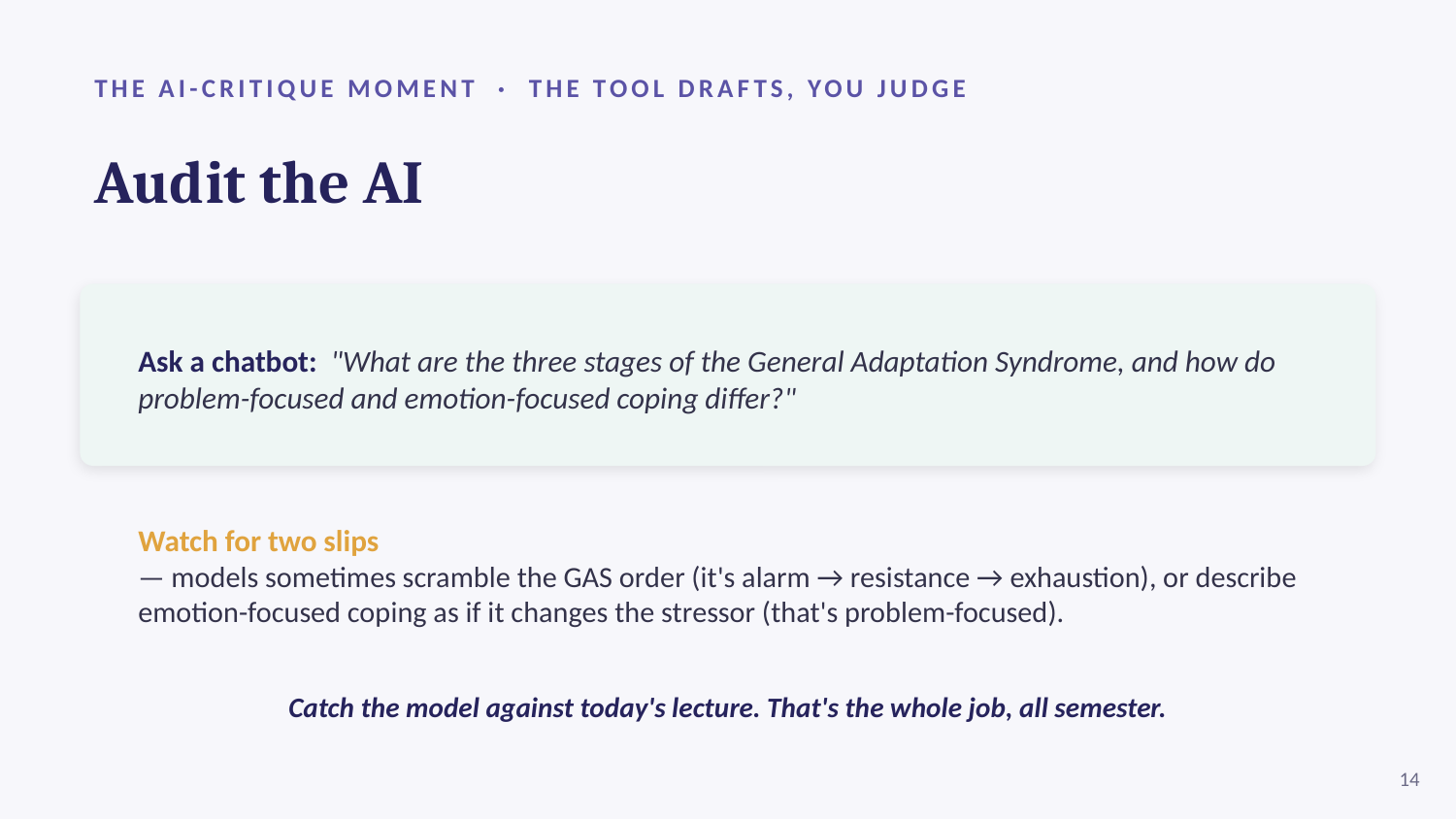

THE AI-CRITIQUE MOMENT  ·  THE TOOL DRAFTS, YOU JUDGE
Audit the AI

Ask a chatbot:  "What are the three stages of the General Adaptation Syndrome, and how do problem-focused and emotion-focused coping differ?"
Watch for two slips
— models sometimes scramble the GAS order (it's alarm → resistance → exhaustion), or describe emotion-focused coping as if it changes the stressor (that's problem-focused).
Catch the model against today's lecture. That's the whole job, all semester.
14